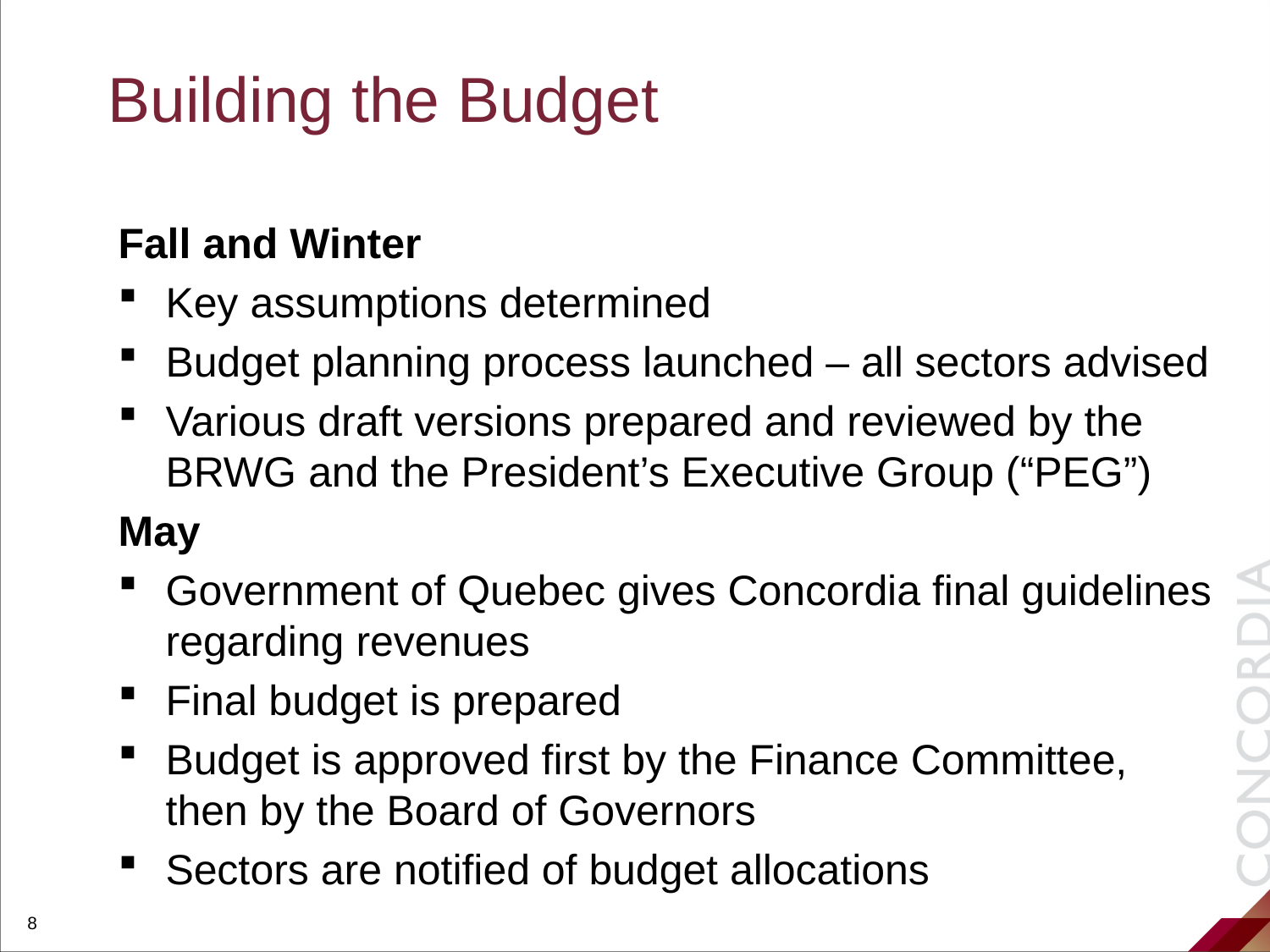

# Building the Budget

Fall and Winter
Key assumptions determined
Budget planning process launched – all sectors advised
Various draft versions prepared and reviewed by the BRWG and the President’s Executive Group (“PEG”)
May
Government of Quebec gives Concordia final guidelines regarding revenues
Final budget is prepared
Budget is approved first by the Finance Committee, then by the Board of Governors
Sectors are notified of budget allocations